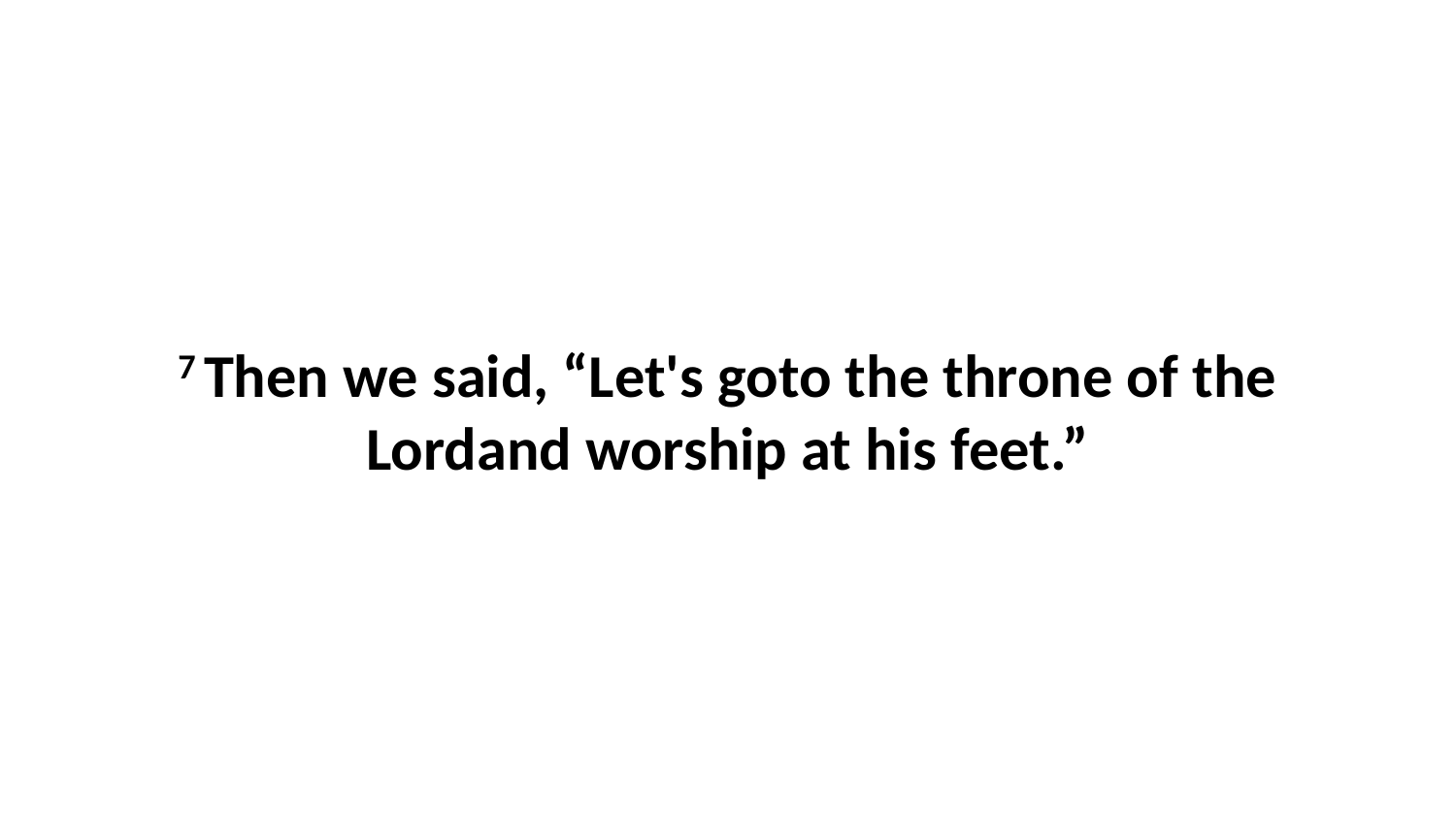

7 Then we said, “Let's goto the throne of the Lordand worship at his feet.”